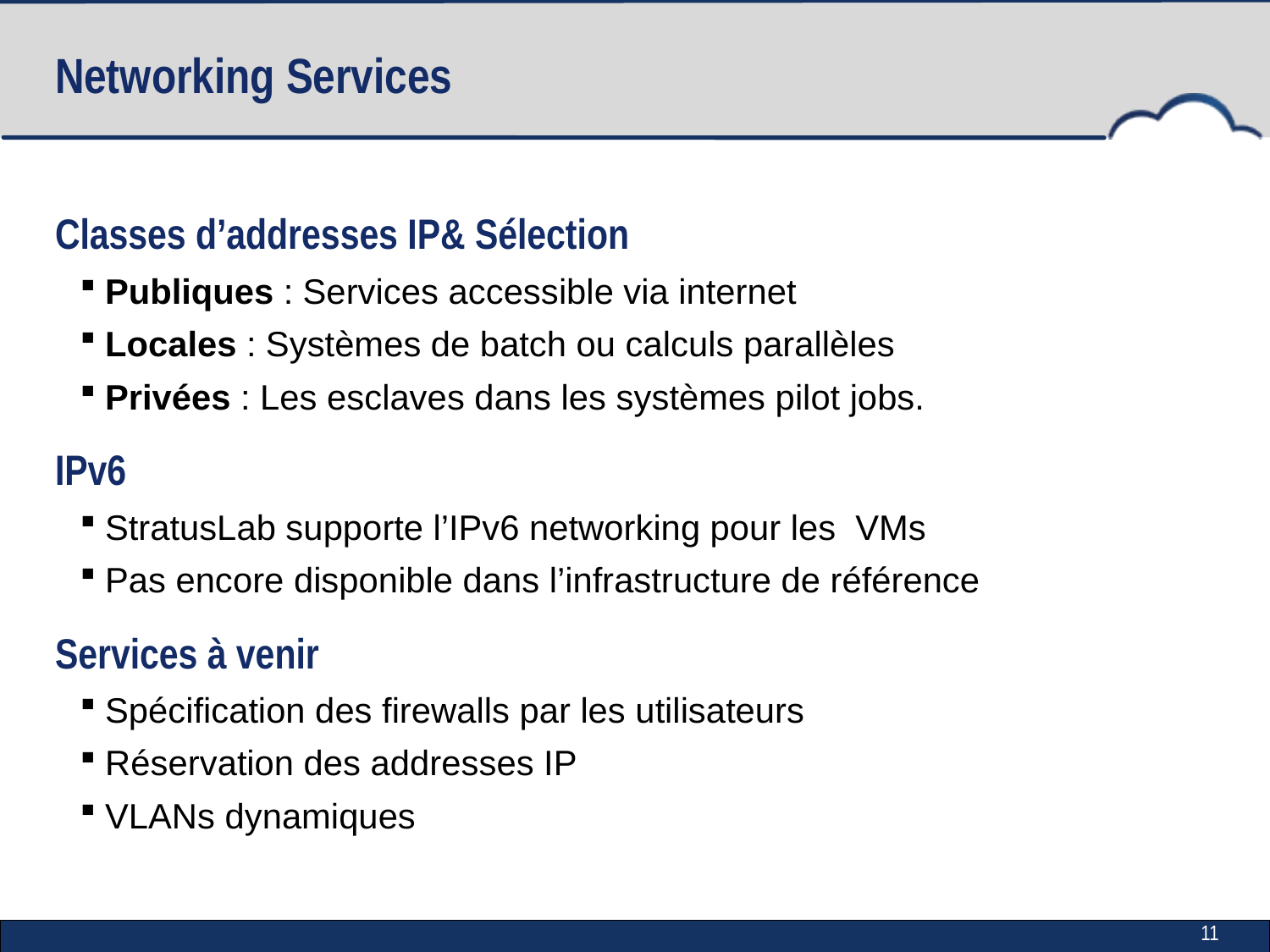

# Networking Services
Classes d’addresses IP& Sélection
Publiques : Services accessible via internet
Locales : Systèmes de batch ou calculs parallèles
Privées : Les esclaves dans les systèmes pilot jobs.
IPv6
StratusLab supporte l’IPv6 networking pour les  VMs
Pas encore disponible dans l’infrastructure de référence
Services à venir
Spécification des firewalls par les utilisateurs
Réservation des addresses IP
VLANs dynamiques